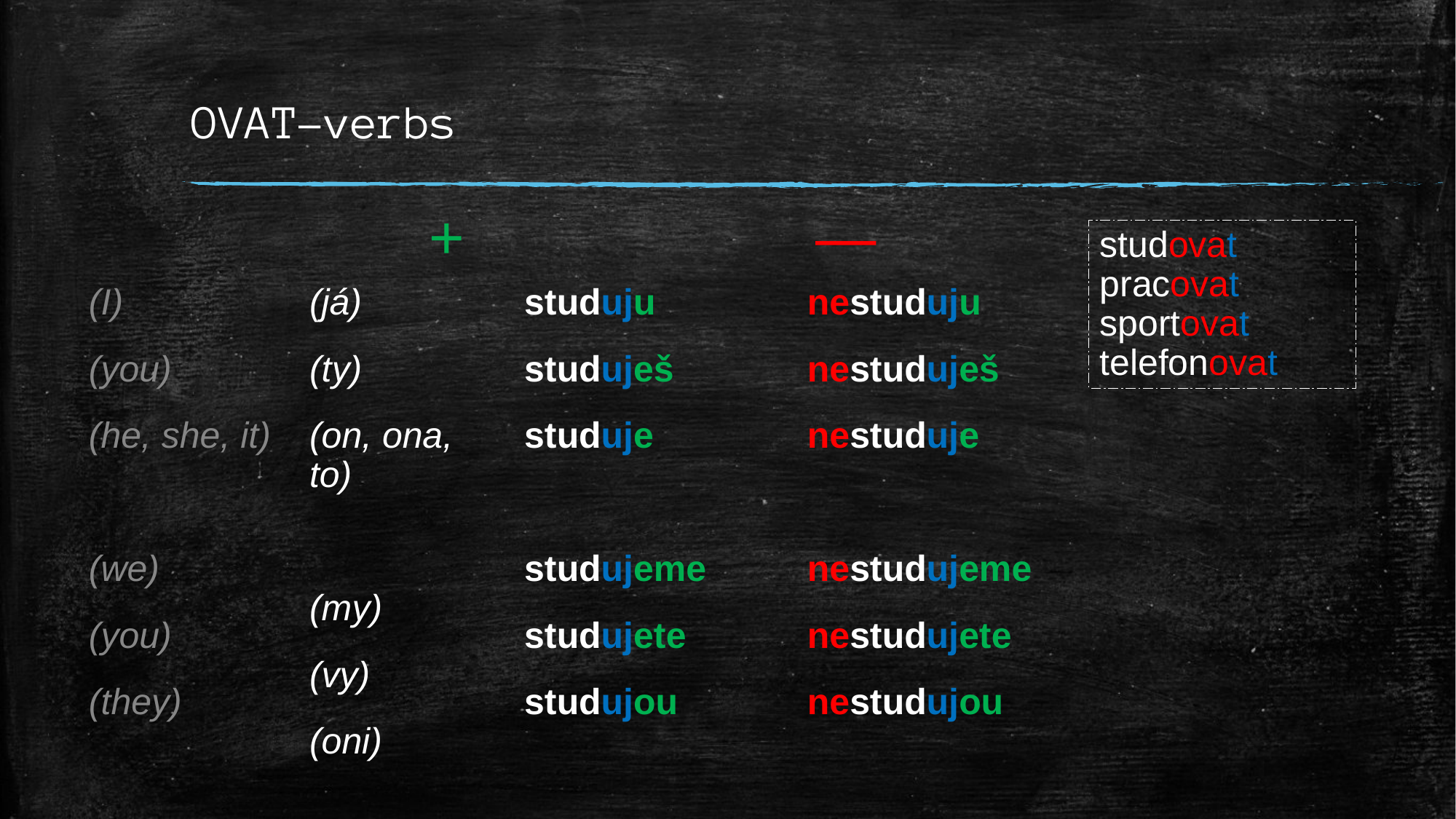

# OVAT-verbs
—
+
studovat
pracovat
sportovat
telefonovat
nestuduju
nestuduješ
nestuduje

nestudujeme
nestudujete
nestudujou
(I)
(you)
(he, she, it)

(we)
(you)
(they)

(já)
(ty)
(on, ona, to)

(my)
(vy)
(oni)

studuju
studuješ
studuje

studujeme
studujete
studujou